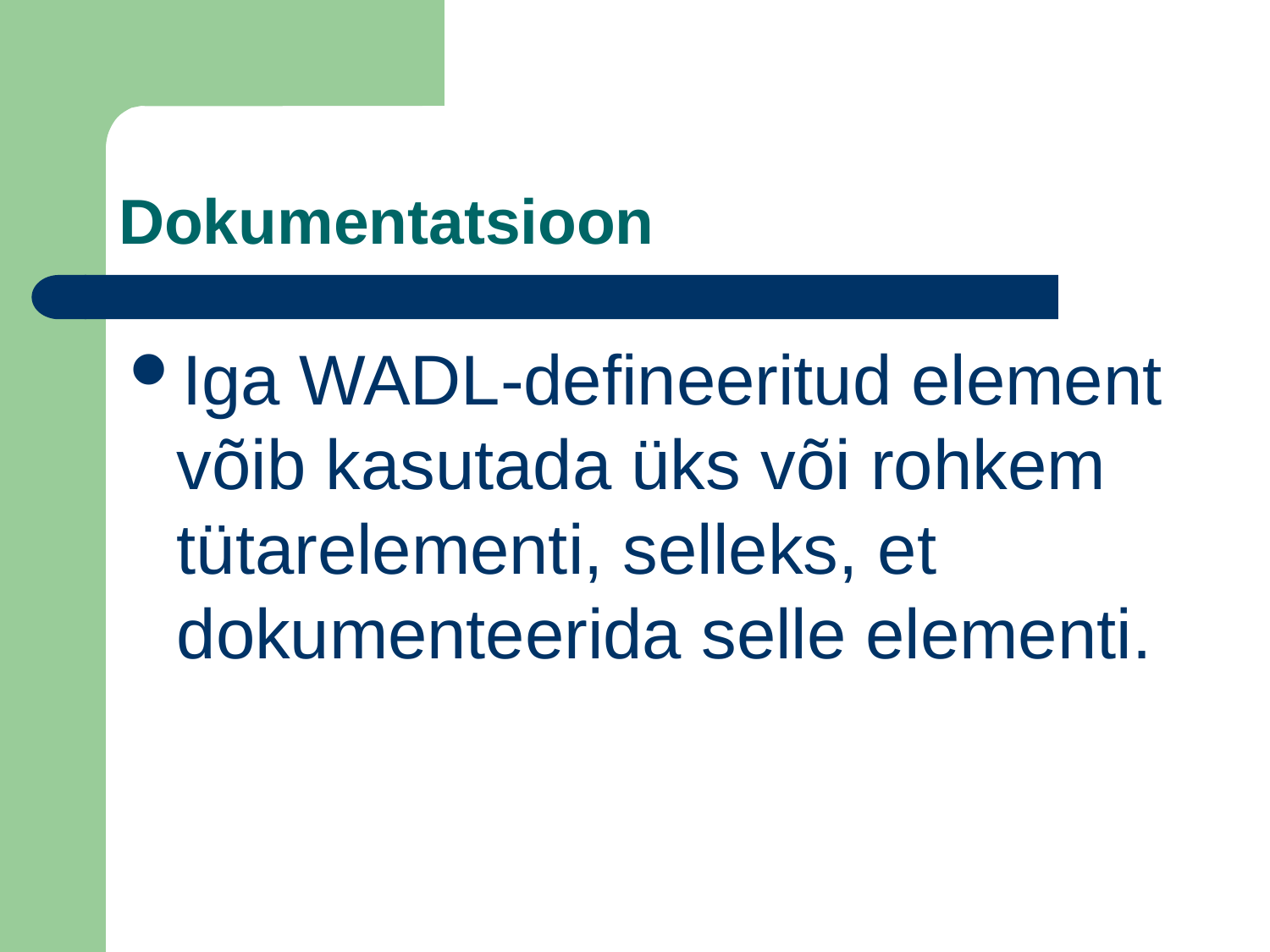

# Dokumentatsioon
Iga WADL-defineeritud element võib kasutada üks või rohkem tütarelementi, selleks, et dokumenteerida selle elementi.